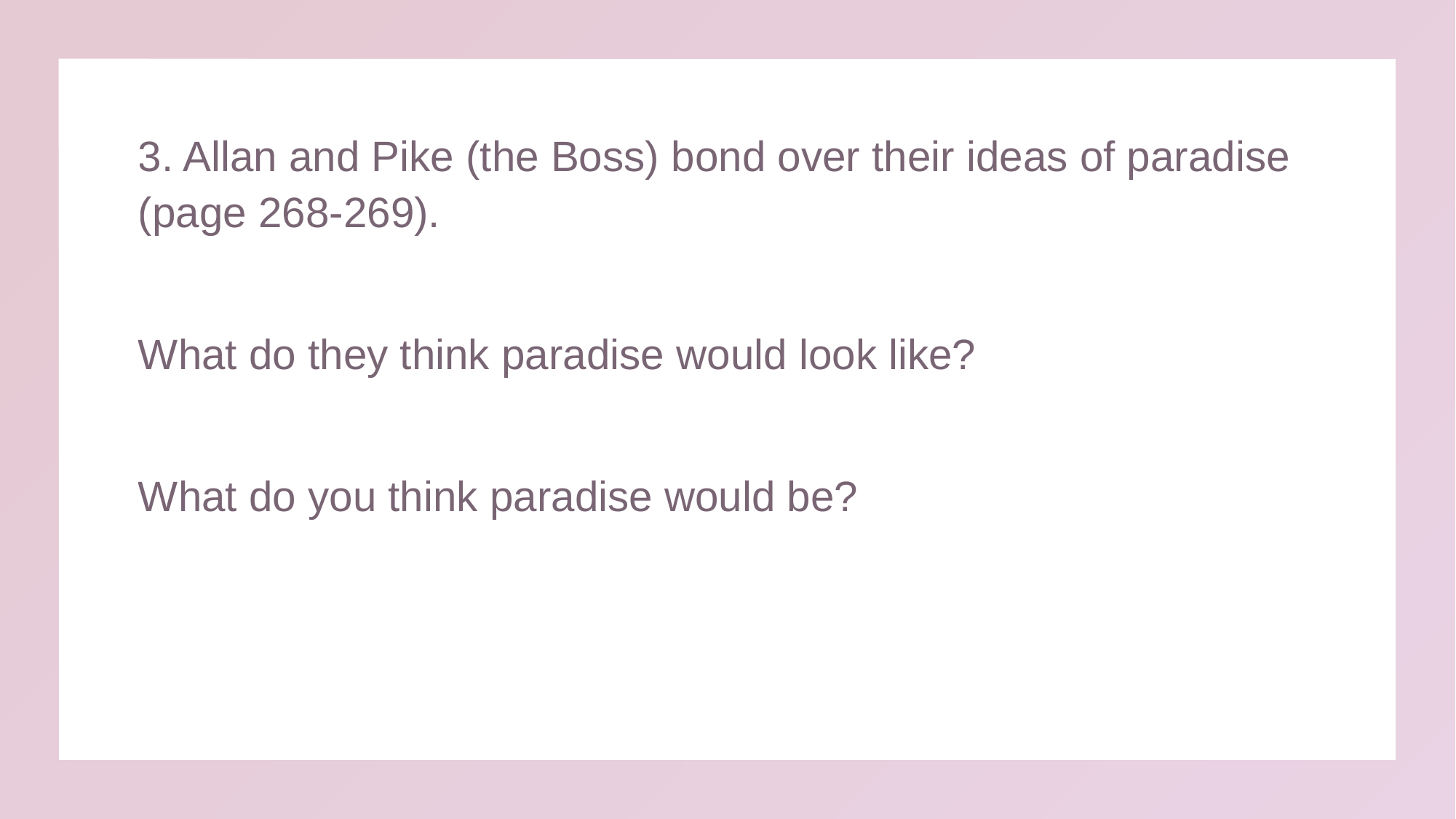

3. Allan and Pike (the Boss) bond over their ideas of paradise (page 268-269).

What do they think paradise would look like?

What do you think paradise would be?